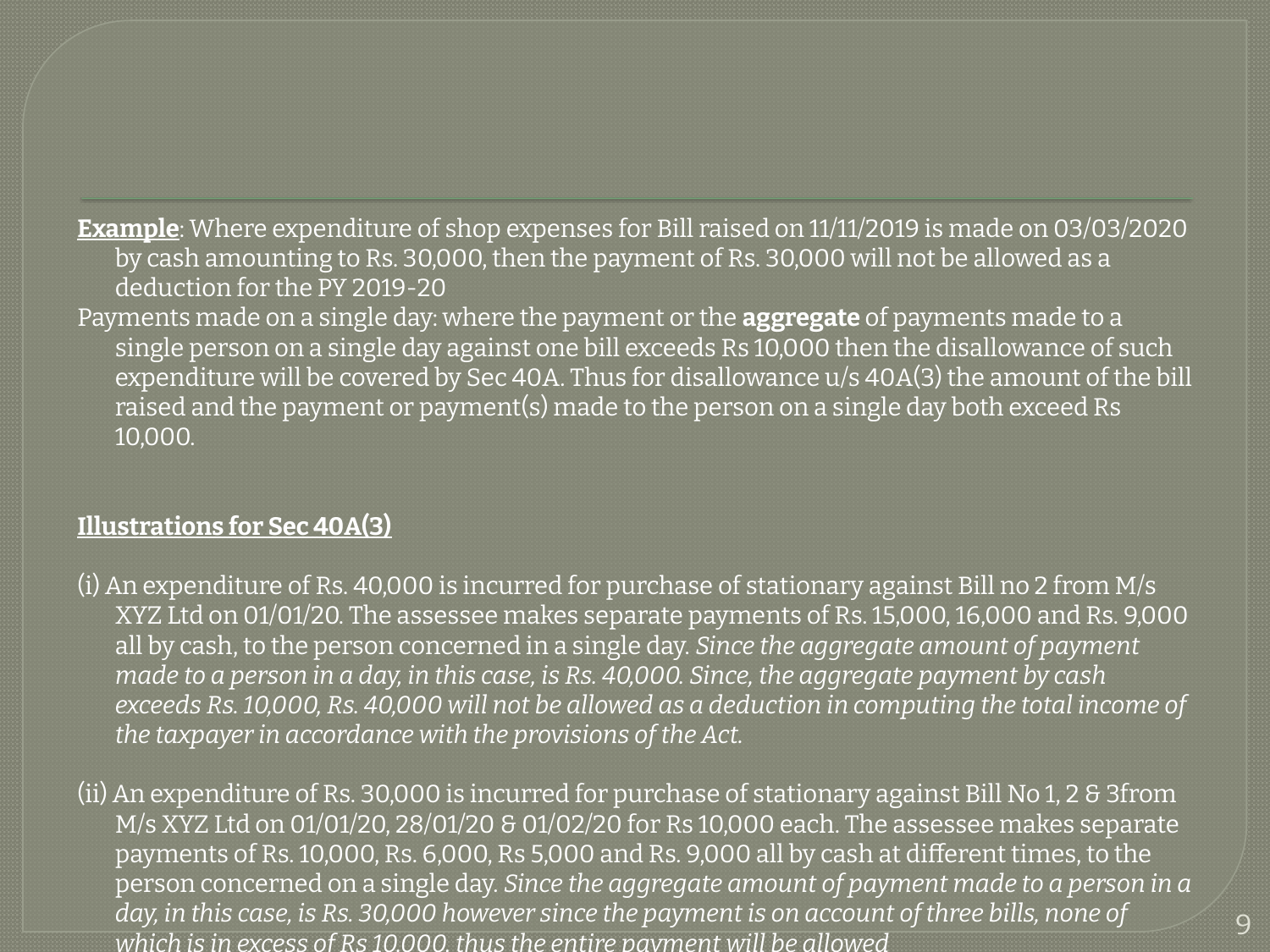

Example: Where expenditure of shop expenses for Bill raised on 11/11/2019 is made on 03/03/2020 by cash amounting to Rs. 30,000, then the payment of Rs. 30,000 will not be allowed as a deduction for the PY 2019-20
Payments made on a single day: where the payment or the aggregate of payments made to a single person on a single day against one bill exceeds Rs 10,000 then the disallowance of such expenditure will be covered by Sec 40A. Thus for disallowance u/s 40A(3) the amount of the bill raised and the payment or payment(s) made to the person on a single day both exceed Rs 10,000.

Illustrations for Sec 40A(3)

(i) An expenditure of Rs. 40,000 is incurred for purchase of stationary against Bill no 2 from M/s XYZ Ltd on 01/01/20. The assessee makes separate payments of Rs. 15,000, 16,000 and Rs. 9,000 all by cash, to the person concerned in a single day. Since the aggregate amount of payment made to a person in a day, in this case, is Rs. 40,000. Since, the aggregate payment by cash exceeds Rs. 10,000, Rs. 40,000 will not be allowed as a deduction in computing the total income of the taxpayer in accordance with the provisions of the Act.

(ii) An expenditure of Rs. 30,000 is incurred for purchase of stationary against Bill No 1, 2 & 3from M/s XYZ Ltd on 01/01/20, 28/01/20 & 01/02/20 for Rs 10,000 each. The assessee makes separate payments of Rs. 10,000, Rs. 6,000, Rs 5,000 and Rs. 9,000 all by cash at different times, to the person concerned on a single day. Since the aggregate amount of payment made to a person in a day, in this case, is Rs. 30,000 however since the payment is on account of three bills, none of which is in excess of Rs 10,000, thus the entire payment will be allowed
9